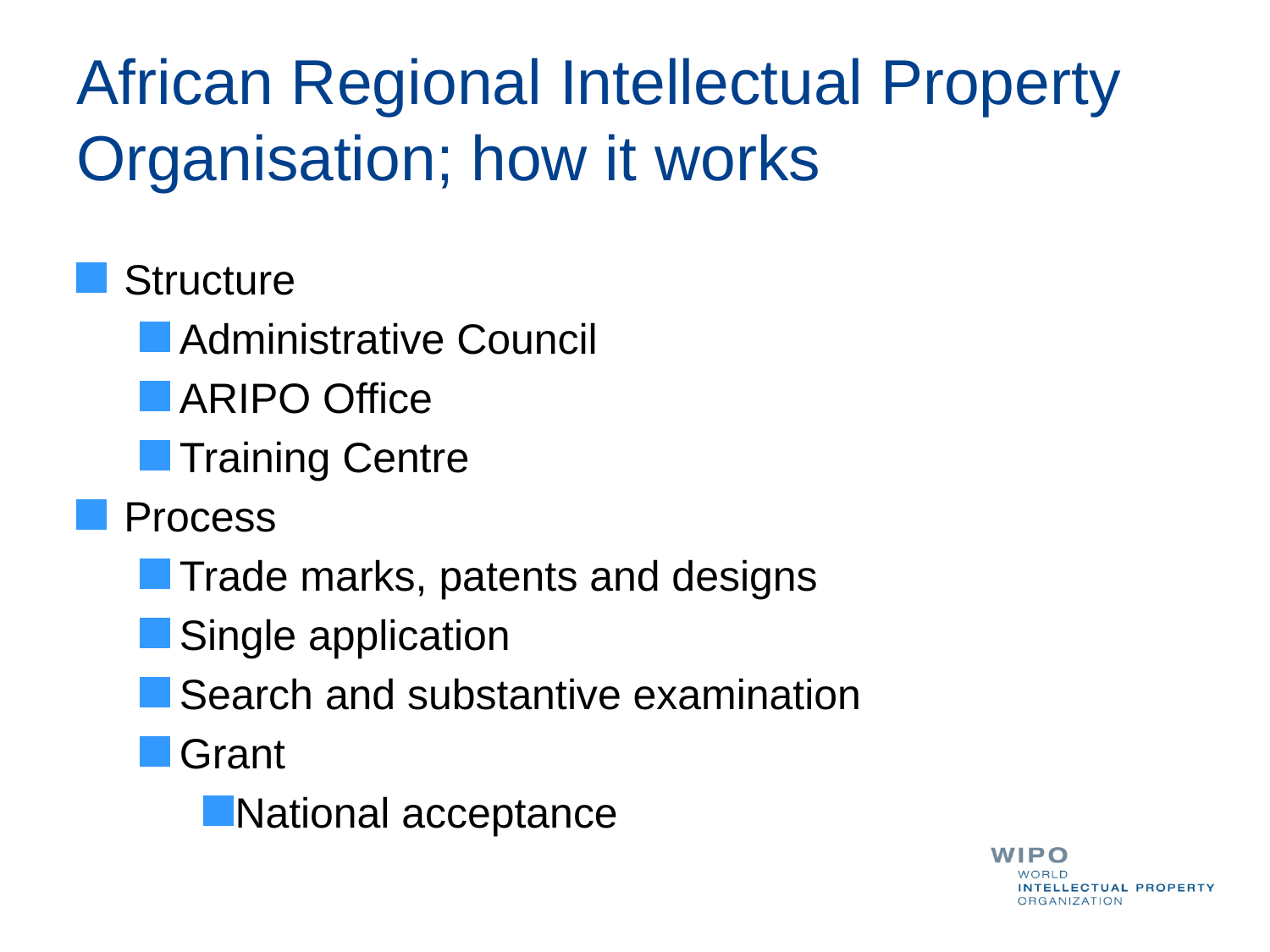

# African Regional Intellectual Property Organisation; how it works
Structure
Administrative Council
ARIPO Office
Training Centre
Process
Trade marks, patents and designs
Single application
Search and substantive examination
Grant
National acceptance